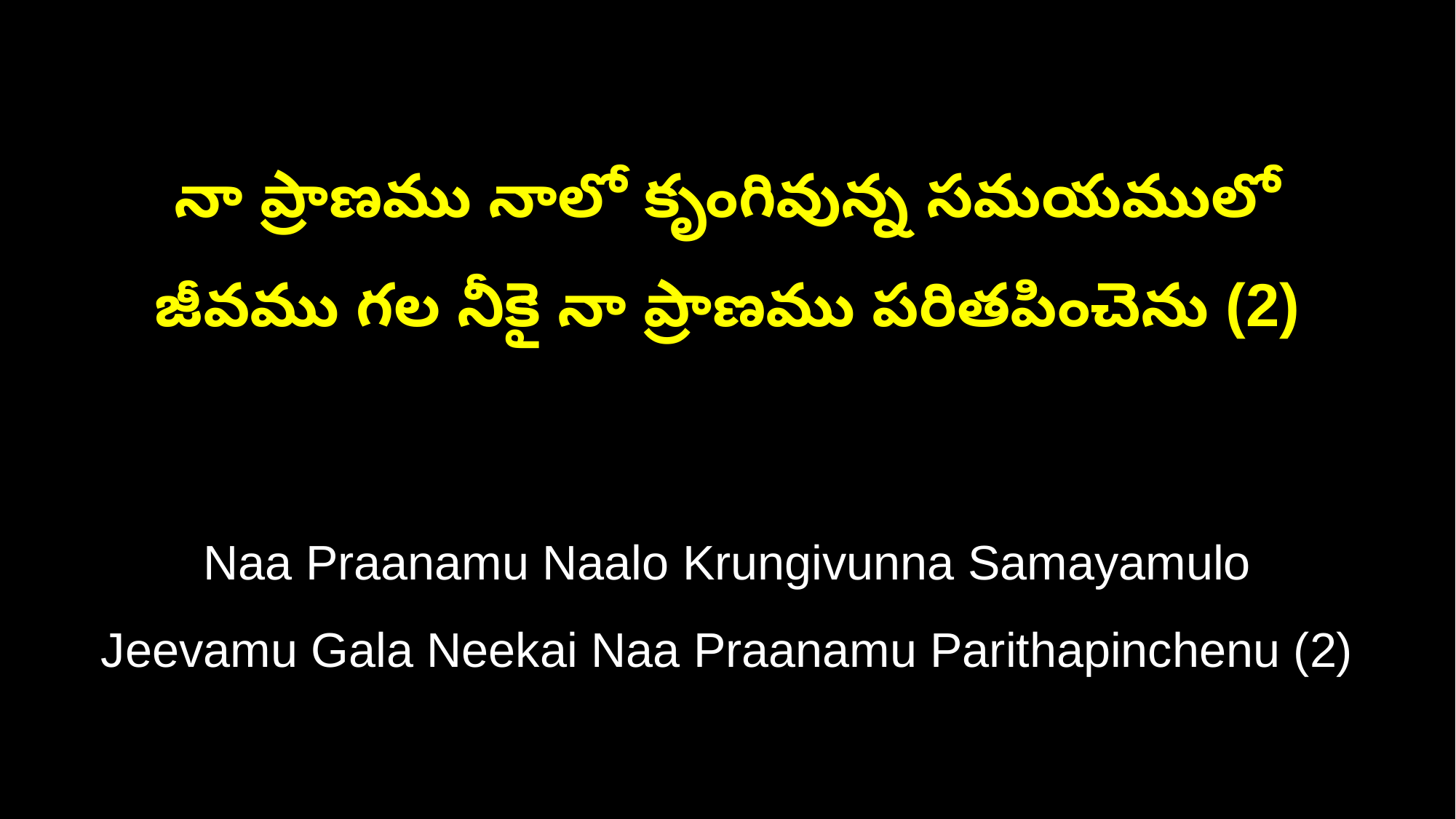

నా ప్రాణము నాలో కృంగివున్న సమయములో
జీవము గల నీకై నా ప్రాణము పరితపించెను (2)
Naa Praanamu Naalo Krungivunna Samayamulo
Jeevamu Gala Neekai Naa Praanamu Parithapinchenu (2)